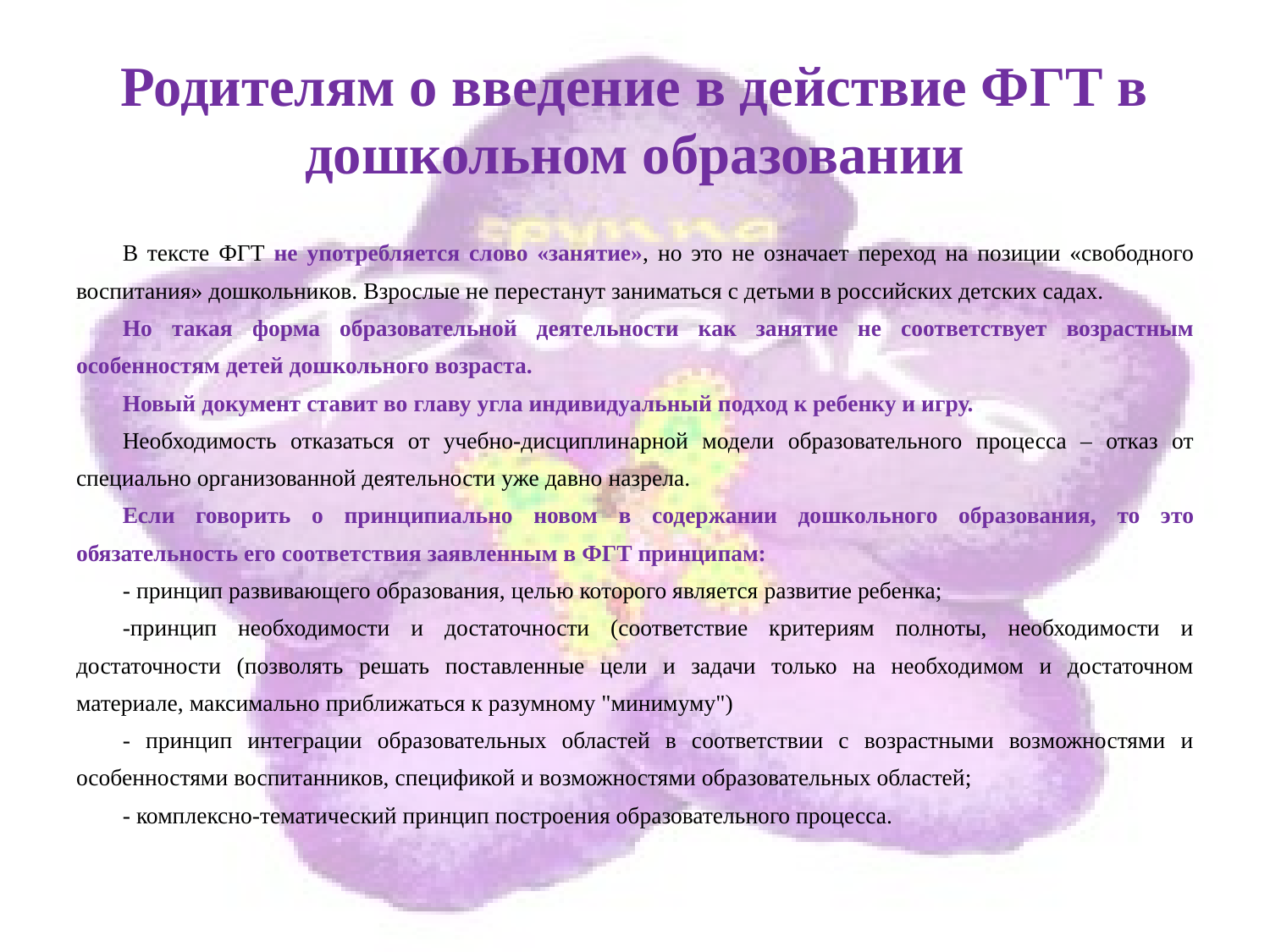

# Родителям о введение в действие ФГТ в дошкольном образовании
В тексте ФГТ не употребляется слово «занятие», но это не означает переход на позиции «свободного воспитания» дошкольников. Взрослые не перестанут заниматься с детьми в российских детских садах.
Но такая форма образовательной деятельности как занятие не соответствует возрастным особенностям детей дошкольного возраста.
Новый документ ставит во главу угла индивидуальный подход к ребенку и игру.
Необходимость отказаться от учебно-дисциплинарной модели образовательного процесса – отказ от специально организованной деятельности уже давно назрела.
Если говорить о принципиально новом в содержании дошкольного образования, то это обязательность его соответствия заявленным в ФГТ принципам:
- принцип развивающего образования, целью которого является развитие ребенка;
-принцип необходимости и достаточности (соответствие критериям полноты, необходимости и достаточности (позволять решать поставленные цели и задачи только на необходимом и достаточном материале, максимально приближаться к разумному "минимуму")
- принцип интеграции образовательных областей в соответствии с возрастными возможностями и особенностями воспитанников, спецификой и возможностями образовательных областей;
- комплексно-тематический принцип построения образовательного процесса.